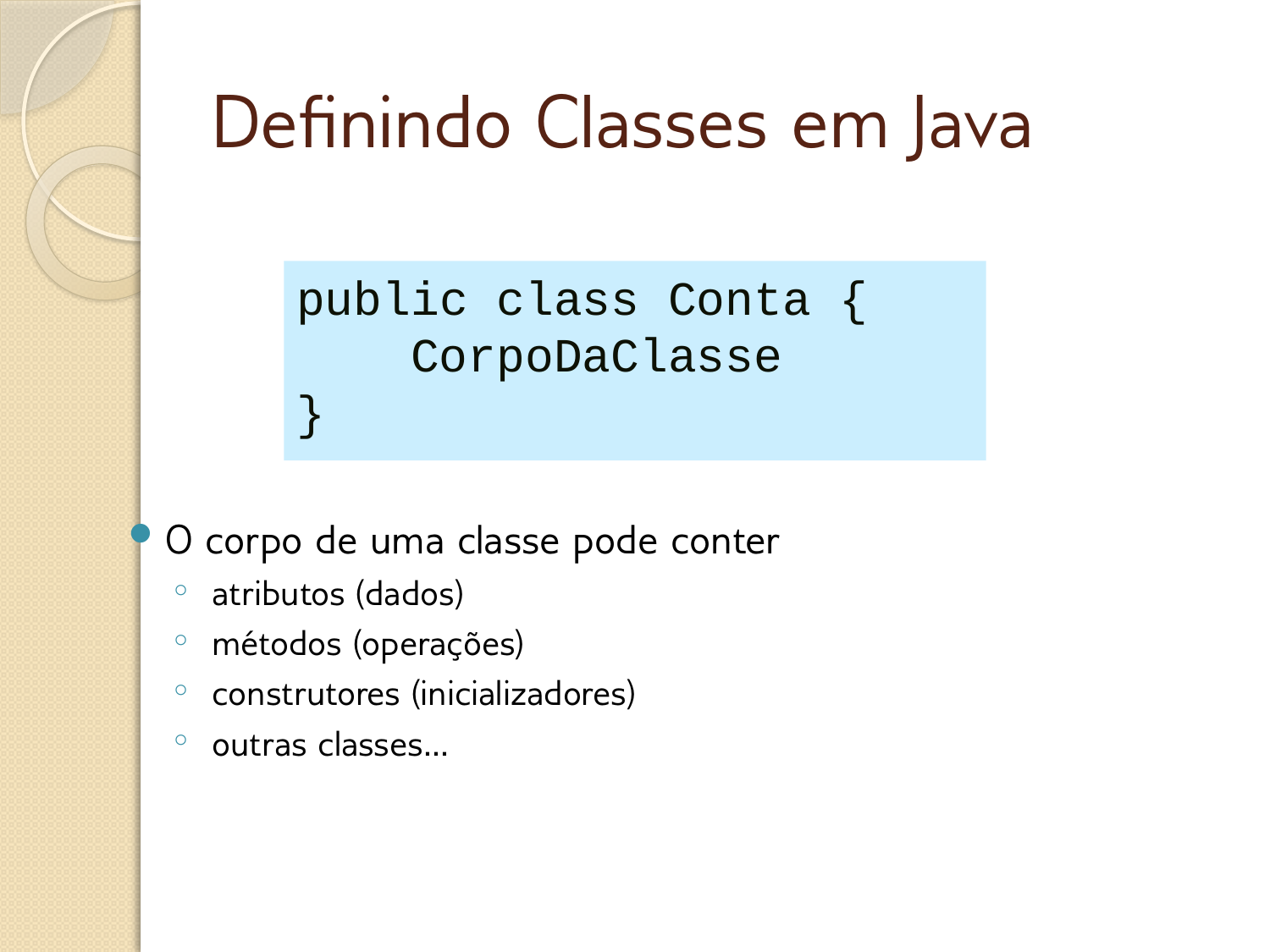

# Definindo Classes em Java
public class Conta {
    CorpoDaClasse
}
O corpo de uma classe pode conter
 atributos (dados)
 métodos (operações)
 construtores (inicializadores)
 outras classes...